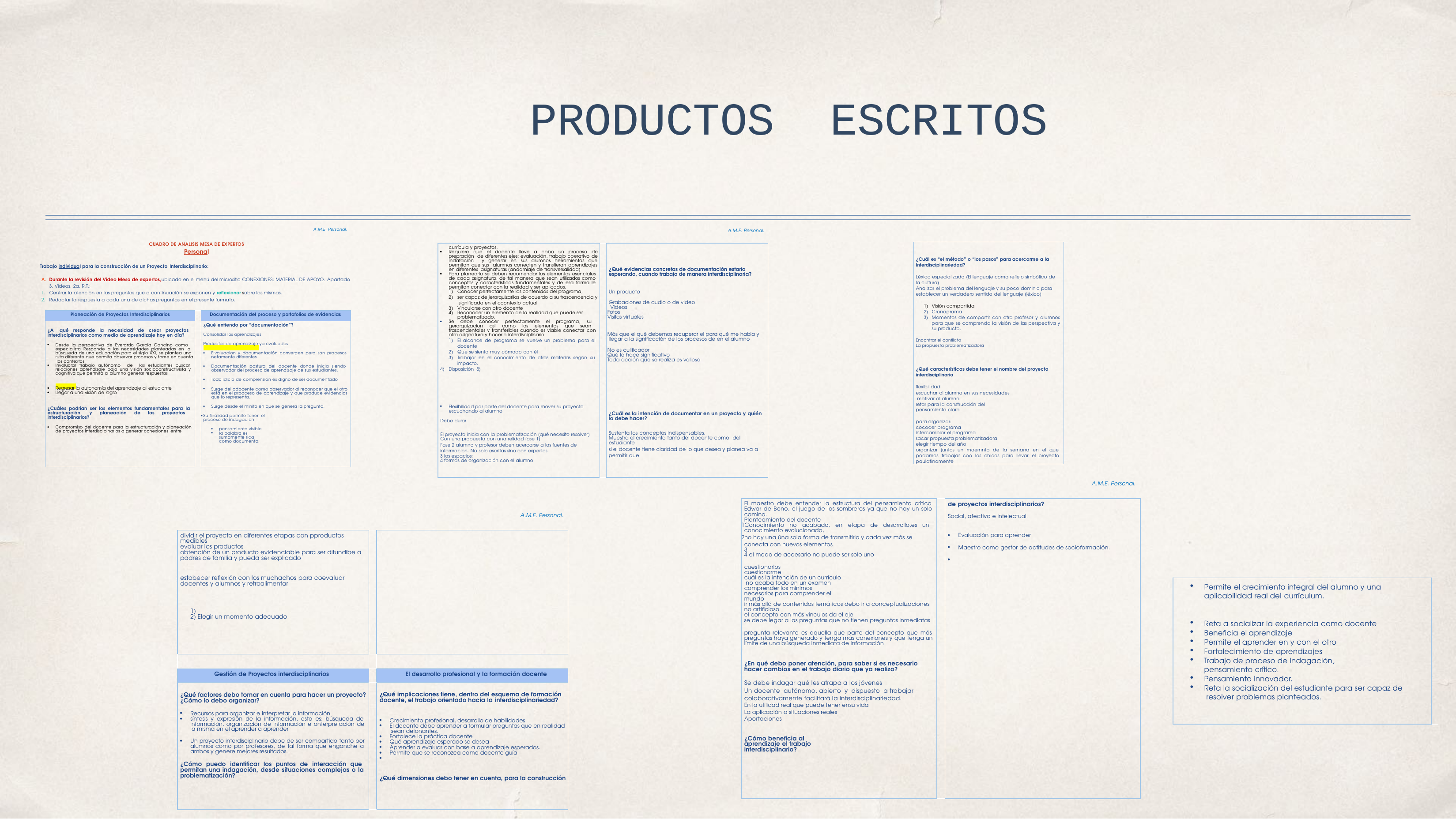

# PRODUCTOS
ESCRITOS

A.M.E. Personal.
A.M.E. Personal.
CUADRO DE ANALISIS MESA DE EXPERTOS
Personal

¿Cuál es “el método” o “los pasos” para acercarme a la  Interdisciplinariedad?

Léxico especializado (El lenguaje como reflejo simbólico de  la cultura)
Analizar el problema del lenguaje y su poco dominio para  establecer un verdadero sentido del lenguaje (léxico)

Visión compartida
Cronograma
Momentos de compartir con otro profesor y alumnos  para que se comprenda la visión de las perspectiva y  su producto.

Encontrar el conflicto
La propuesta problematizadora

¿Qué características debe tener el nombre del proyecto  interdisciplinario

flexibilidad
escuchar al alumno en sus necesidades  motivar al alumno
retar para la construcción del pensamiento claro

para organizar:
cococer programa  intercambiar el programa
sacar propuesta problematizadora  elegir tiempo del año
organizar juntos un moemnto de la semana en el que  podamos trabajar coo los chicos para llevar el proyecto  paulatinamente
| currícula y proyectos. Requiere que el docente lleve a cabo un proceso de prepración de diferentes ejes: evaluación, trabajo operativo de indafación y generar en sus alumnos herramientas que permitan que sus alumnos conecten y transfieran aprendizajes en diferentes asignaturas (andamiaje de transversalidad) Para planearlo se deben recomendar los elementos esenciales de cada asignatura, de tal manera que sean utilizados como conceptos y características fundamentales y de esa forma le permitan conectar con la realidad y ser aplicados. Conocer perfectamente los contenidos del programa, ser capaz de jerarquizarllos de acuerdo a su trascendencia y significado en el coontexto actual. Vincularse con otro docente Reconocer un elemento de la realidad que puede ser problematizado. Se debe conocer perfectamente el programa, su gerarquizacion así como los elementos que sean trascendentales y transferibles cuando es viable conectar con otra asignatura y hacerlo interdisciplinario. El alcance de programa se vuelve un problema para el docente Que se sienta muy cómodo con él Trabajar en el conocimiento de otras materias según su impacto. Disposición 5) |  | ¿Qué evidencias concretas de documentación estaría esperando, cuando trabajo de manera interdisciplinaria? Un producto Grabaciones de audio o de video Videos Fotos Visitas virtuales Más que el qué debemos recuperar el para qué me habla y llegar a la significación de los procesos de en el alumno No es culificador Qué lo hace significativo Toda acción que se realiza es valiosa |
| --- | --- | --- |
| Flexibilidad por parte del docente para mover su proyecto escuchando al alumno Debe durar |  | ¿Cuál es la intención de documentar en un proyecto y quién lo debe hacer? |
| El proyecto inicia con la problematización (qué necesito resolver) Con una propuesta con una relidad fase 1) Fase 2 alumno y profesor deben acercarse a las fuentes de informacion. No solo escritas sino con expertos. los espacios: formas de organización con el alumno |  | Sustenta los conceptos indispensables. Muestra el crecimiento tanto del docente como del estudiante si el docente tiene claridad de lo que desea y planea va a permitir que |
Trabajo individual para la construcción de un Proyecto Interdisciplinario:
Durante la revisión del Video Mesa de expertos,ubicado en el menú del micrositio CONEXIONES: MATERIAL DE APOYO. Apartado
3. Videos. 2a. R.T.:
Centrar la atención en las preguntas que a continuación se exponen y reflexionar sobre las mismas.
Redactar la respuesta a cada una de dichas preguntas en el presente formato.
| Planeación de Proyectos Interdisciplinarios |  | Documentación del proceso y portafolios de evidencias |
| --- | --- | --- |
| ¿A qué responde la necesidad de crear proyectos interdisciplinarios como medio de aprendizaje hoy en día? Desde la perspectiva de Everardo García Cancino como especialista Responde a las necesidades planteadas en la búsqueda de una educación para el siglo XXI, se plantea una ruta diferente que permita observar procesos y tome en cuenta los contextos Involucrar trabajo autónomo de los estudiantes buscar relaciones aprendizaje bajo una visión socioconstructivista y cognitiva que permita al alumno generar respuestas Regresar la autonomía del aprendizaje al estudiante Llegar a una visión de logro ¿Cuáles podrían ser los elementos fundamentales para la estructuración y planeación de los proyectos interdisciplinarios? Compromiso del docente para la estructuración y planeación de proyectos interdisciplnarios a generar conexiones entre |  | ¿Qué entiendo por “documentación”? Consolidar los aprendizajes Productos de aprendizaje ya evaluados Elvaluacion y documentación convergen pero son procesos netamente diferentes. Documentación postura del docente donde inicia siendo observador del proceso de aprendizaje de sus estudiantes. Todo idicio de comprensión es digno de ser documentado Surge del cdocente como observador al reconocer que el otro está en el prpoceso de aprendizaje y que produce evidencias que lo representa. Surge desde el minito en que se genera la pregunta. Su finalidad permite tener el proceso de indagación pensamiento visible la palabra es sumamente rica como documento. |

A.M.E. Personal.
| El maestro debe entender la estructura del pensamiento crítico Edwar de Bono, el juego de los sombreros ya que no hay un solo camino. Planteamiento del docente Conocimiento no acabado, en etapa de desarrollo,es un conocimiento evolucionado, no hay una úna sola forma de transmitirlo y cada vez más se conecta con nuevos elementos 3 4 el modo de accesarlo no puede ser solo uno cuestionarlos cuestionarme cuál es la intención de un currículo no acaba todo en un examen comprender los mínimos necesarios para comprender el mundo ir más allá de contenidos temáticos debo ir a conceptualizaciones no artificioso el concepto con más vínculos da el eje se debe legar a las preguntas que no tienen preguntas inmediatas pregunta relevante es aquella que parte del concepto que más preguntas haya generado y tenga más conexiones y que tenga un límite de una búsqueda inmediata de información ¿En qué debo poner atención, para saber si es necesario hacer cambios en el trabajo diario que ya realizo? Se debe indagar qué les atrapa a los jóvenes Un docente autónomo, abierto y dispuesto a trabajar colaborativamente facilitará la interdisciplinariedad. En la utilidad real que puede tener ensu vida La aplicación a situaciones reales Aportaciones ¿Cómo beneficia al aprendizaje el trabajo interdisciplinario? |  | de proyectos interdisciplinarios? Social, afectivo e intelectual. Evaluación para aprender Maestro como gestor de actitudes de socioformación. • |
| --- | --- | --- |
A.M.E. Personal.
| dividir el proyecto en diferentes etapas con pproductos medibles evaluar los productos obtención de un producto evidenciable para ser difundibe a padres de familia y pueda ser explicado estabecer reflexión con los muchachos para coevaluar docentes y alumnos y retroalimentar 1) 2) Elegir un momento adecuado |  |  |
| --- | --- | --- |
|  |  |  |
| Gestión de Proyectos interdisciplinarios |  | El desarrollo profesional y la formación docente |
| ¿Qué factores debo tomar en cuenta para hacer un proyecto? ¿Cómo lo debo organizar? Recursos para organizar e interpretar la información síntesis y expresión de la información, esto es: búsqueda de información, organización de información e onterpretación de la misma en el aprender a aprender Un proyecto interdisciplinario debe de ser compartido tanto por alumnos como por profesores, de tal forma que enganche a ambos y genere mejores resultados. ¿Cómo puedo identificar los puntos de interacción que permitan una indagación, desde situaciones complejas o la problematización? |  | ¿Qué implicaciones tiene, dentro del esquema de formación docente, el trabajo orientado hacia la interdisciplinariedad? Crecimiento profesional, desarrollo de habilidades El docente debe aprender a formular preguntas que en realidad sean detonantes. Fortalece la práctica docente Qué aprendizaje esperado se desea Aprender a evaluar con base a aprendizaje esperados. Permite que se reconozca como docente guía • ¿Qué dimensiones debo tener en cuenta, para la construcción |

Permite el crecimiento integral del alumno y una  aplicabilidad real del currículum.

Reta a socializar la experiencia como docente
Beneficia el aprendizaje
Permite el aprender en y con el otro
Fortalecimiento de aprendizajes
Trabajo de proceso de indagación, pensamiento crítico.
Pensamiento innovador.
Reta la socialización del estudiante para ser capaz de  resolver problemas planteados.